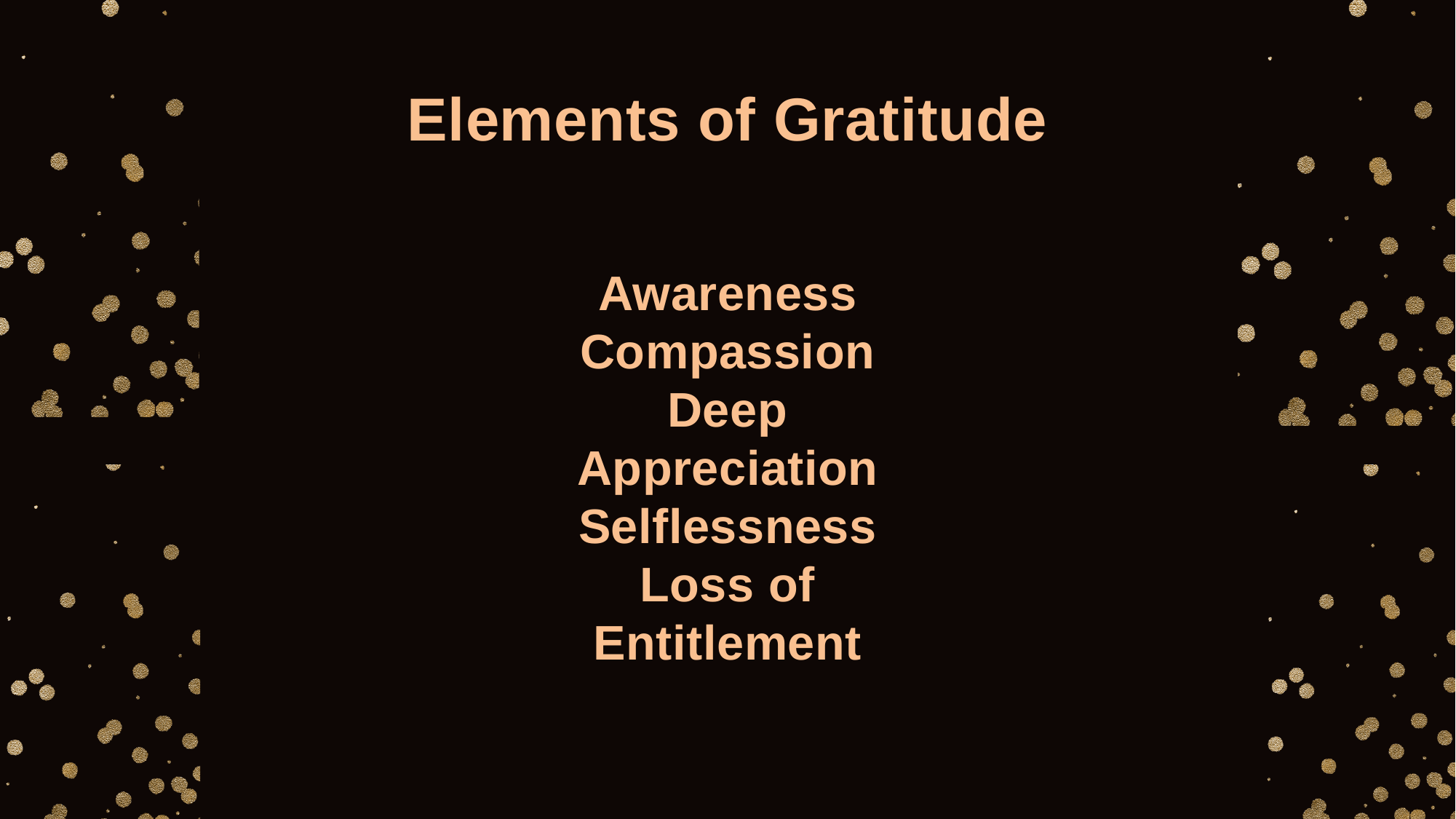

Elements of Gratitude
Awareness
Compassion
Deep Appreciation
Selflessness
Loss of Entitlement